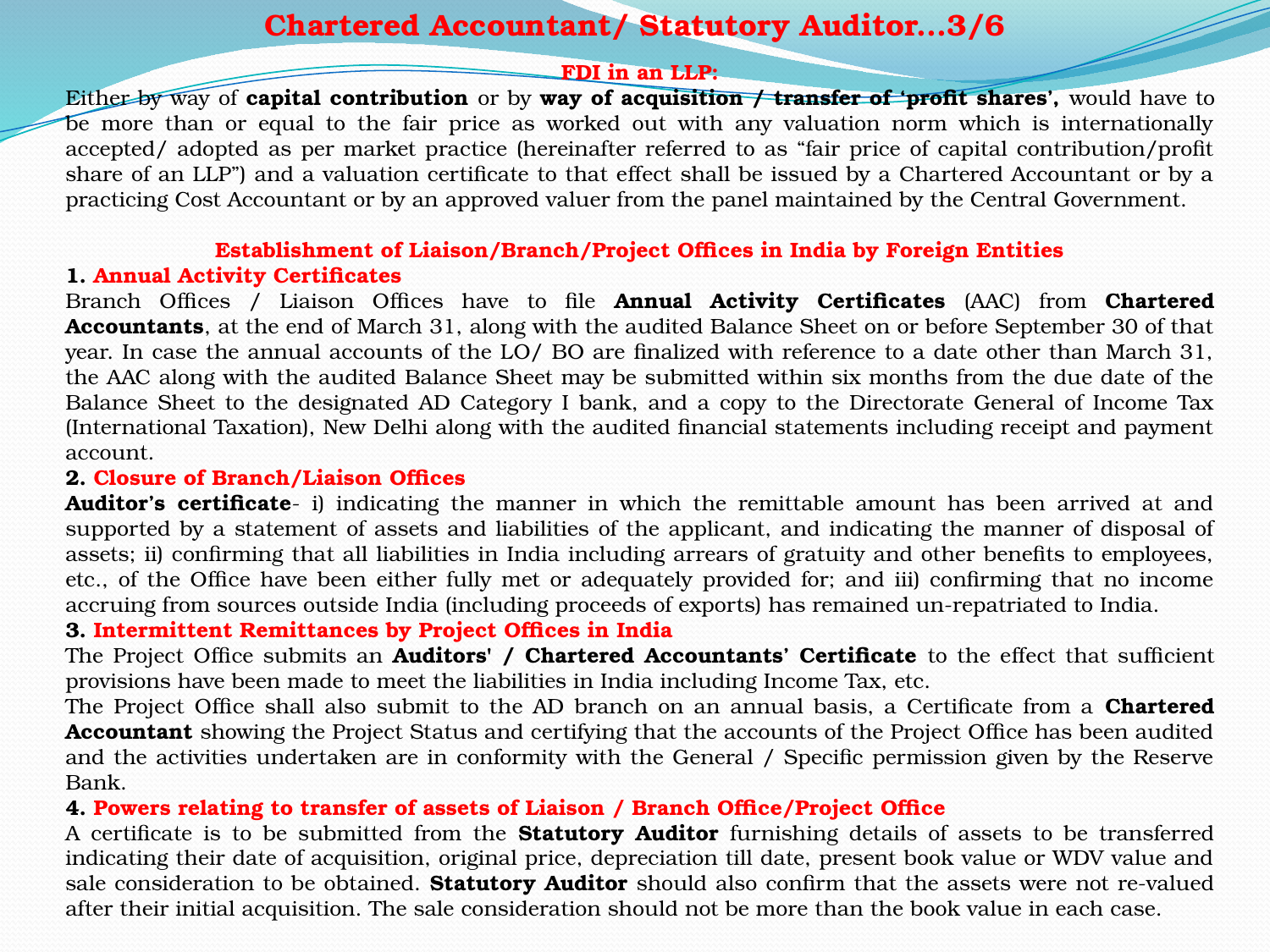

# Chartered Accountant/ Statutory Auditor...3/6
FDI in an LLP:
Either by way of capital contribution or by way of acquisition / transfer of ‘profit shares’, would have to be more than or equal to the fair price as worked out with any valuation norm which is internationally accepted/ adopted as per market practice (hereinafter referred to as “fair price of capital contribution/profit share of an LLP”) and a valuation certificate to that effect shall be issued by a Chartered Accountant or by a practicing Cost Accountant or by an approved valuer from the panel maintained by the Central Government.

Establishment of Liaison/Branch/Project Offices in India by Foreign Entities
1. Annual Activity Certificates
Branch Offices / Liaison Offices have to file Annual Activity Certificates (AAC) from Chartered Accountants, at the end of March 31, along with the audited Balance Sheet on or before September 30 of that year. In case the annual accounts of the LO/ BO are finalized with reference to a date other than March 31, the AAC along with the audited Balance Sheet may be submitted within six months from the due date of the Balance Sheet to the designated AD Category I bank, and a copy to the Directorate General of Income Tax (International Taxation), New Delhi along with the audited financial statements including receipt and payment account.
2. Closure of Branch/Liaison Offices
Auditor’s certificate- i) indicating the manner in which the remittable amount has been arrived at and supported by a statement of assets and liabilities of the applicant, and indicating the manner of disposal of assets; ii) confirming that all liabilities in India including arrears of gratuity and other benefits to employees, etc., of the Office have been either fully met or adequately provided for; and iii) confirming that no income accruing from sources outside India (including proceeds of exports) has remained un-repatriated to India.
3. Intermittent Remittances by Project Offices in India
The Project Office submits an Auditors' / Chartered Accountants’ Certificate to the effect that sufficient provisions have been made to meet the liabilities in India including Income Tax, etc.
The Project Office shall also submit to the AD branch on an annual basis, a Certificate from a Chartered Accountant showing the Project Status and certifying that the accounts of the Project Office has been audited and the activities undertaken are in conformity with the General / Specific permission given by the Reserve Bank.
4. Powers relating to transfer of assets of Liaison / Branch Office/Project Office
A certificate is to be submitted from the Statutory Auditor furnishing details of assets to be transferred indicating their date of acquisition, original price, depreciation till date, present book value or WDV value and sale consideration to be obtained. Statutory Auditor should also confirm that the assets were not re-valued after their initial acquisition. The sale consideration should not be more than the book value in each case.